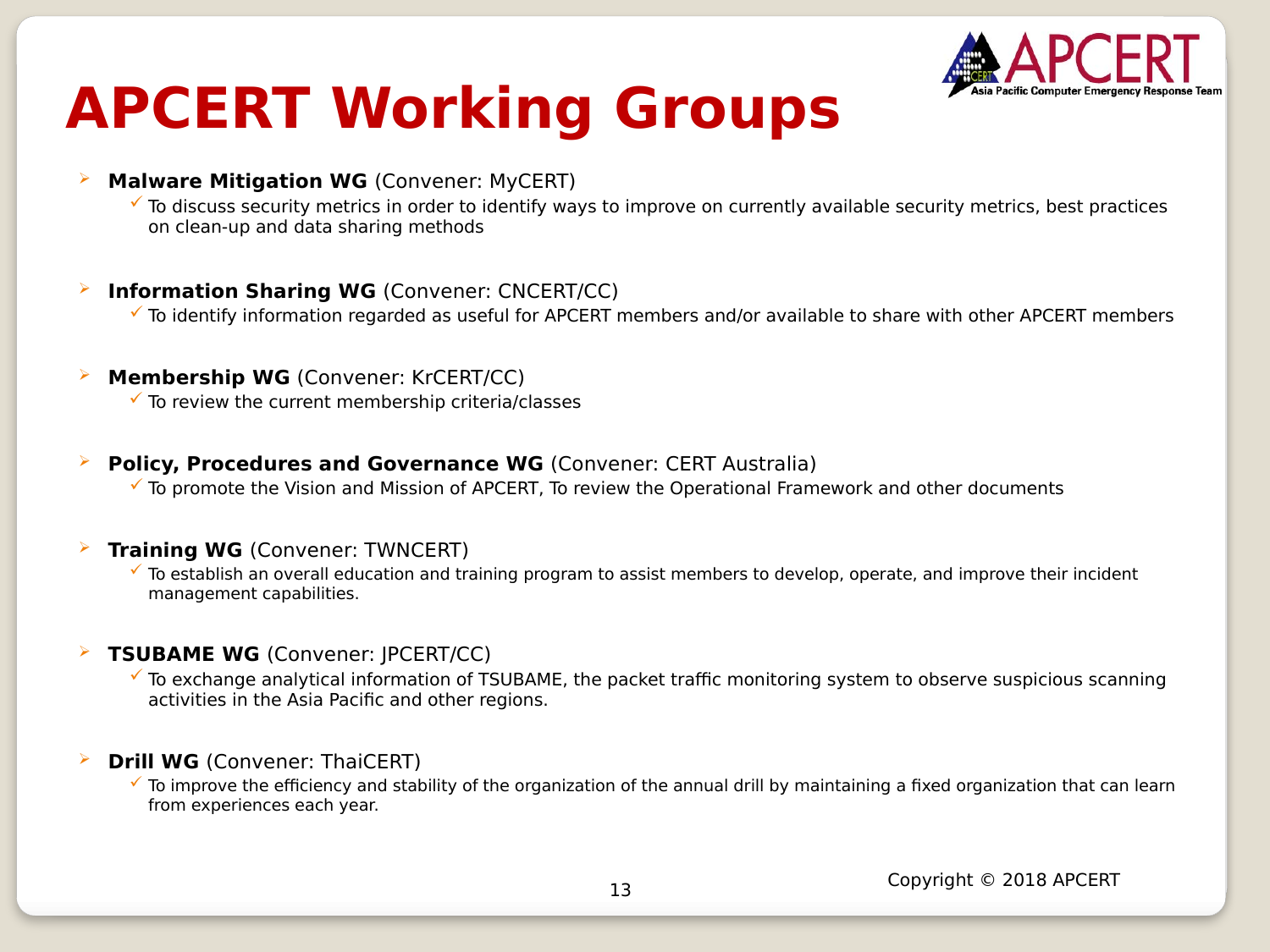

# APCERT Working Groups
Malware Mitigation WG (Convener: MyCERT)
To discuss security metrics in order to identify ways to improve on currently available security metrics, best practices on clean-up and data sharing methods

Information Sharing WG (Convener: CNCERT/CC)
To identify information regarded as useful for APCERT members and/or available to share with other APCERT members

Membership WG (Convener: KrCERT/CC)
To review the current membership criteria/classes

Policy, Procedures and Governance WG (Convener: CERT Australia)
To promote the Vision and Mission of APCERT, To review the Operational Framework and other documents

Training WG (Convener: TWNCERT)
To establish an overall education and training program to assist members to develop, operate, and improve their incident management capabilities.

TSUBAME WG (Convener: JPCERT/CC)
To exchange analytical information of TSUBAME, the packet traffic monitoring system to observe suspicious scanning activities in the Asia Pacific and other regions.

Drill WG (Convener: ThaiCERT)
To improve the efficiency and stability of the organization of the annual drill by maintaining a fixed organization that can learn from experiences each year.
Copyright © 2018 APCERT
13